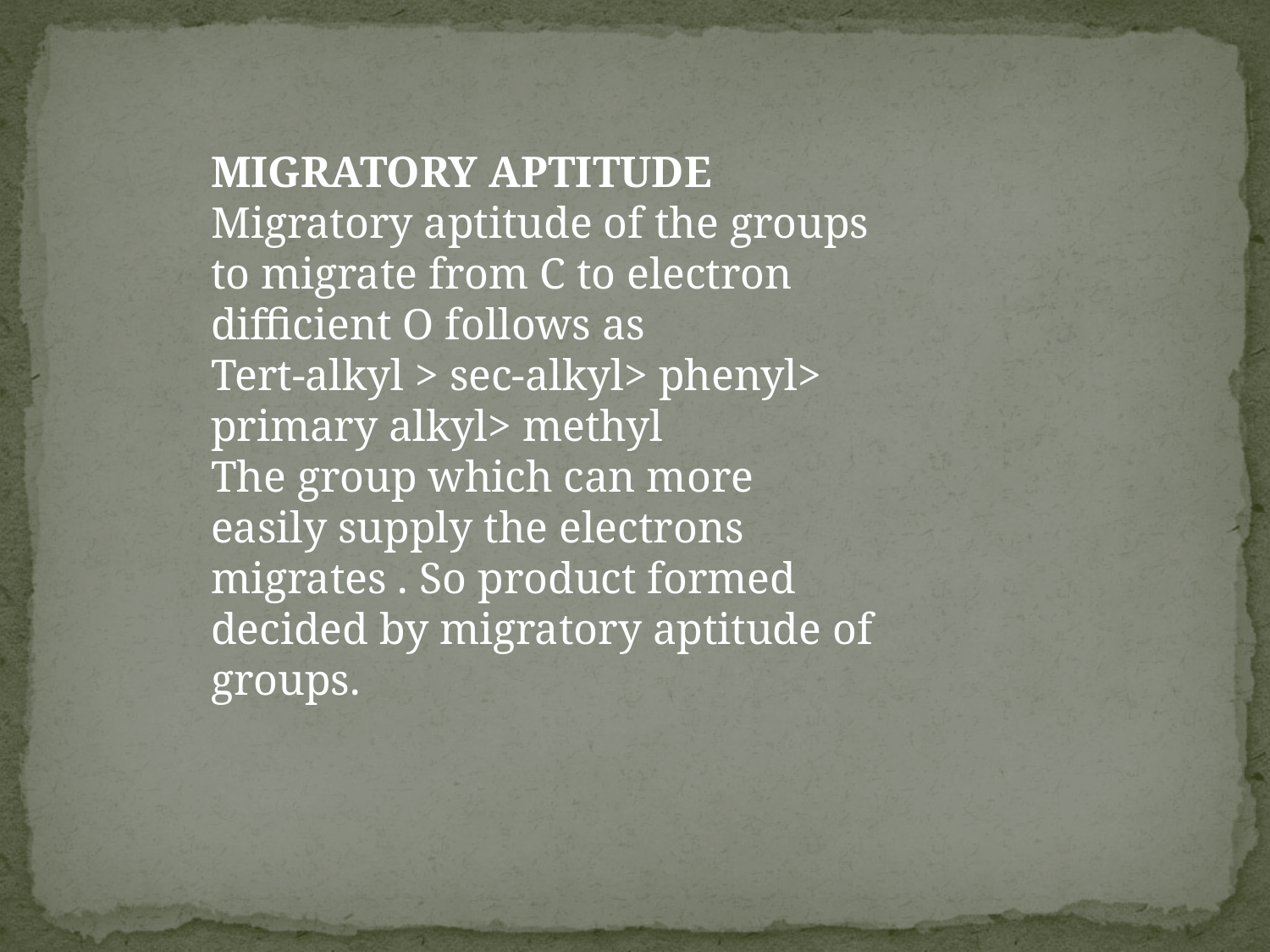

MIGRATORY APTITUDE
Migratory aptitude of the groups to migrate from C to electron difficient O follows as
Tert-alkyl > sec-alkyl> phenyl> primary alkyl> methyl
The group which can more easily supply the electrons migrates . So product formed decided by migratory aptitude of groups.